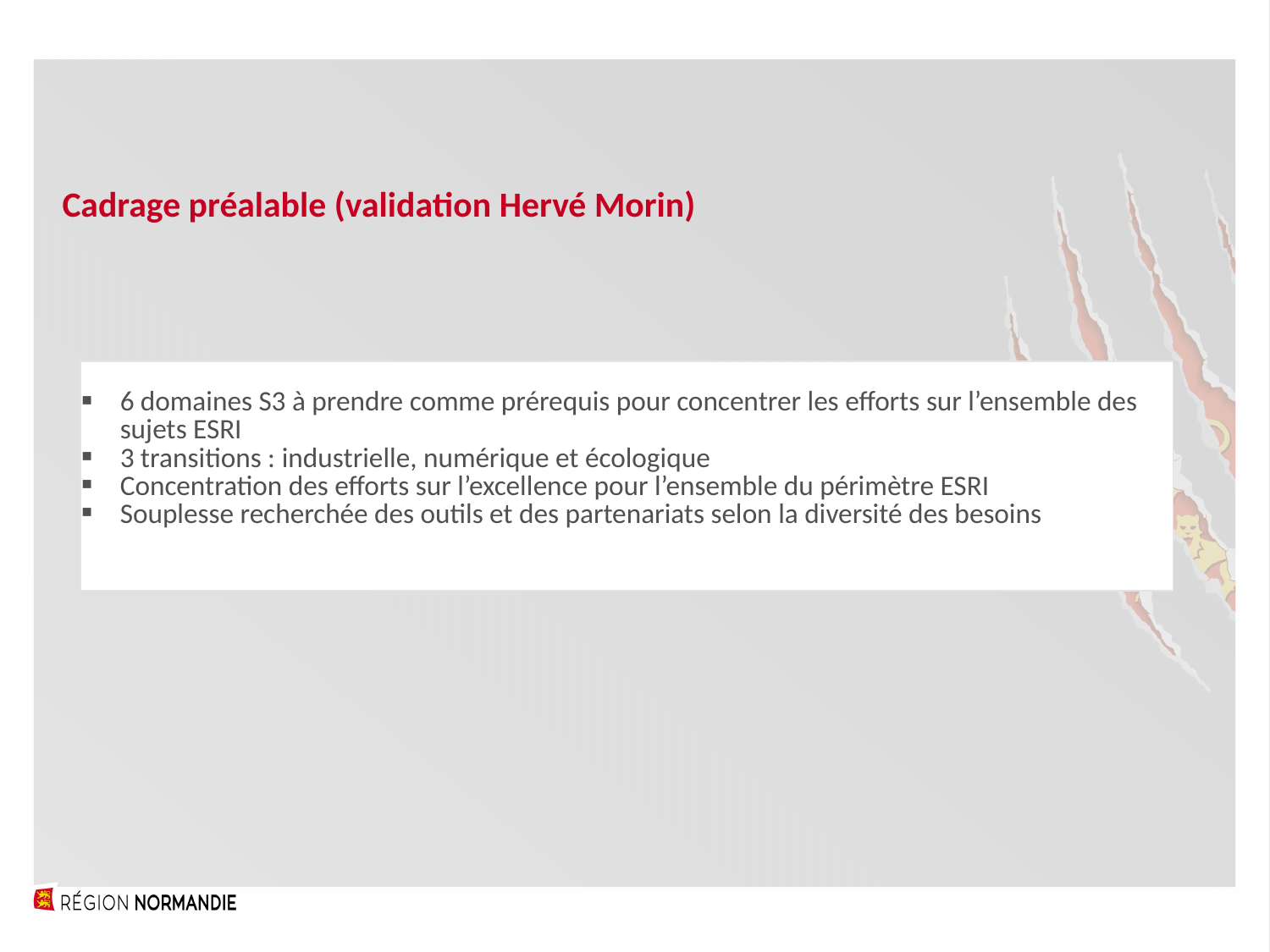

Cadrage préalable (validation Hervé Morin)

| 6 domaines S3 à prendre comme prérequis pour concentrer les efforts sur l’ensemble des sujets ESRI 3 transitions : industrielle, numérique et écologique Concentration des efforts sur l’excellence pour l’ensemble du périmètre ESRI Souplesse recherchée des outils et des partenariats selon la diversité des besoins |
| --- |